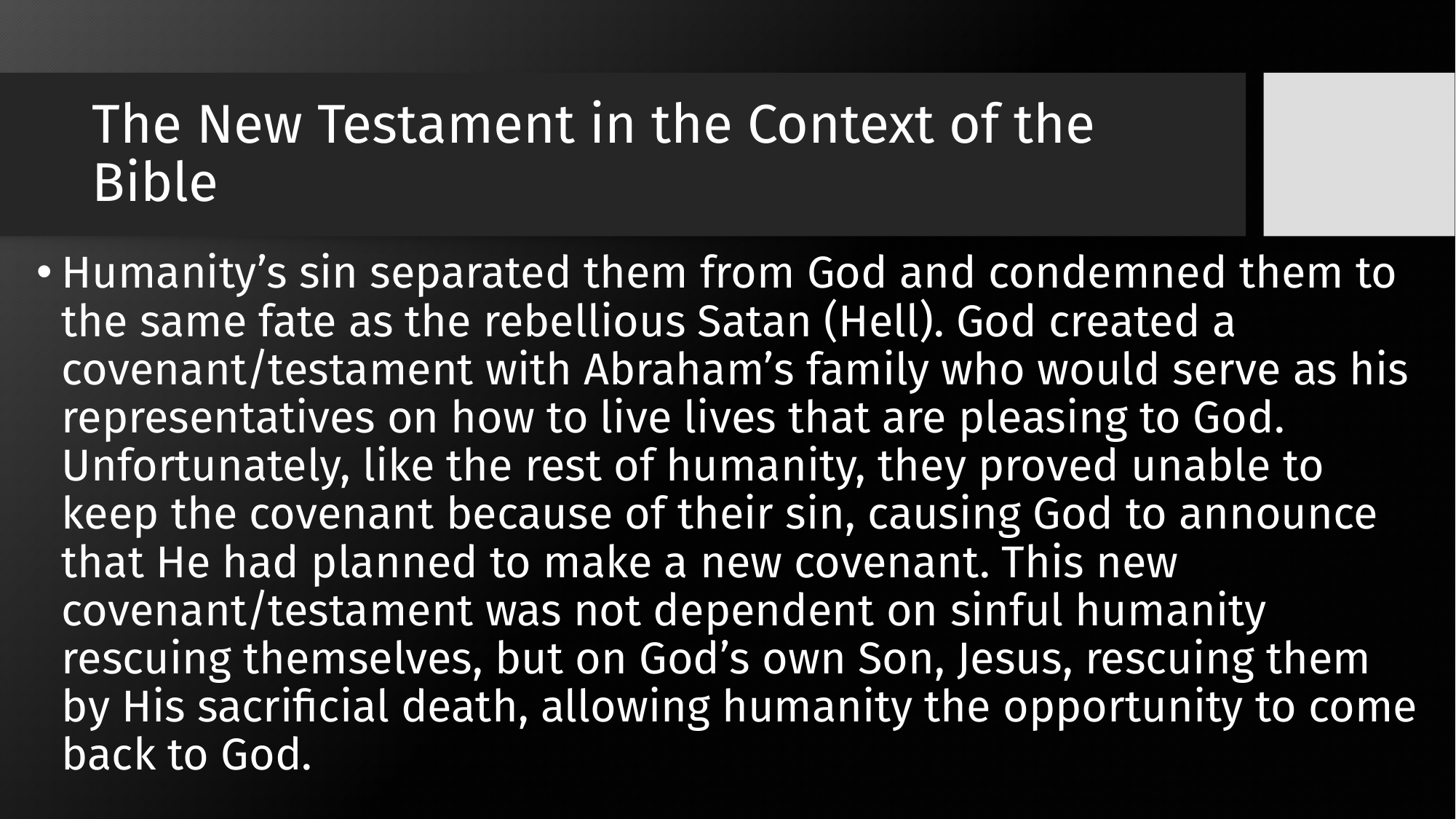

# The New Testament in the Context of the Bible
Humanity’s sin separated them from God and condemned them to the same fate as the rebellious Satan (Hell). God created a covenant/testament with Abraham’s family who would serve as his representatives on how to live lives that are pleasing to God. Unfortunately, like the rest of humanity, they proved unable to keep the covenant because of their sin, causing God to announce that He had planned to make a new covenant. This new covenant/testament was not dependent on sinful humanity rescuing themselves, but on God’s own Son, Jesus, rescuing them by His sacrificial death, allowing humanity the opportunity to come back to God.